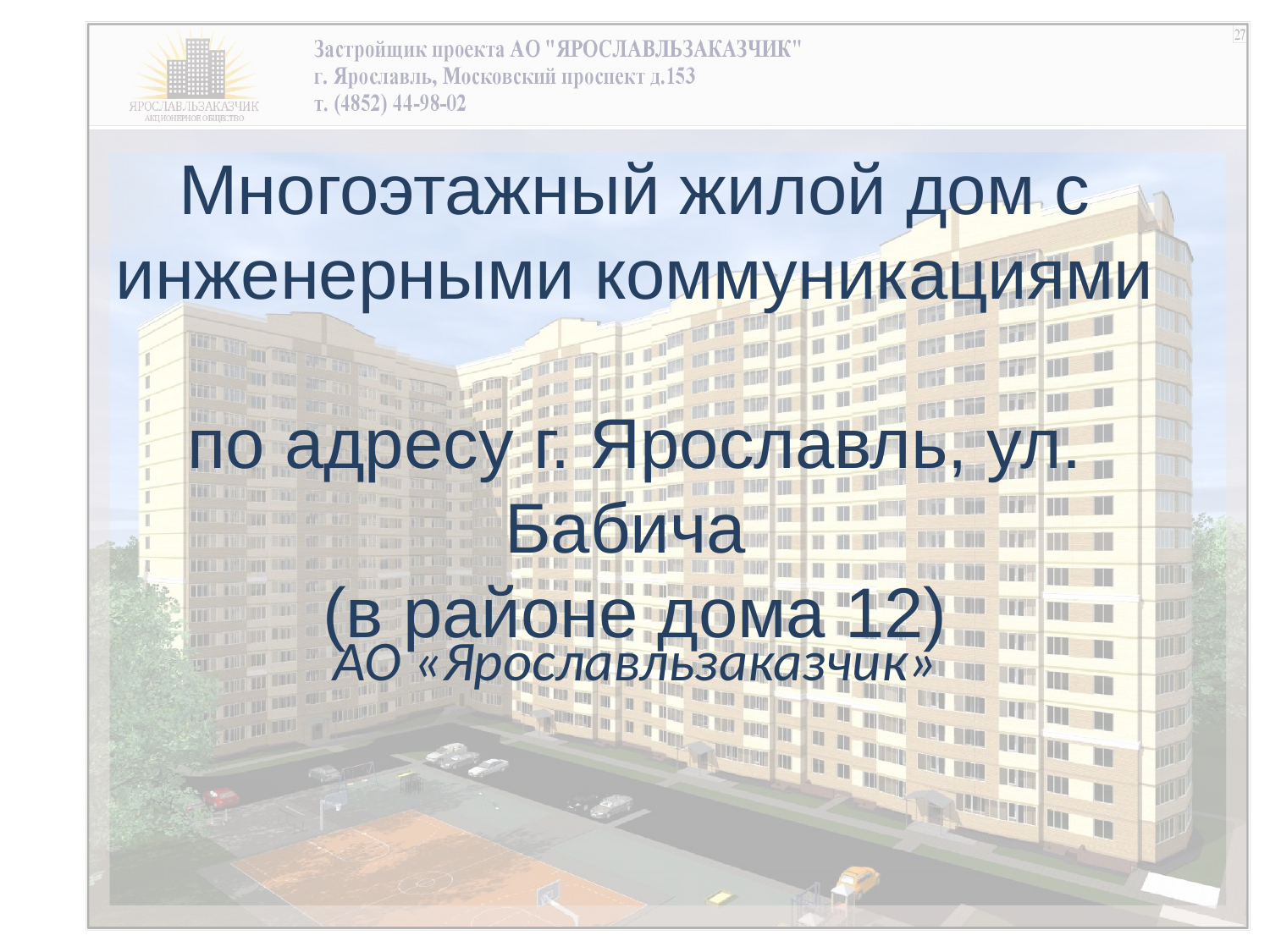

# Многоэтажный жилой дом с инженерными коммуникациями по адресу г. Ярославль, ул. Бабича (в районе дома 12)

АО «Ярославльзаказчик»